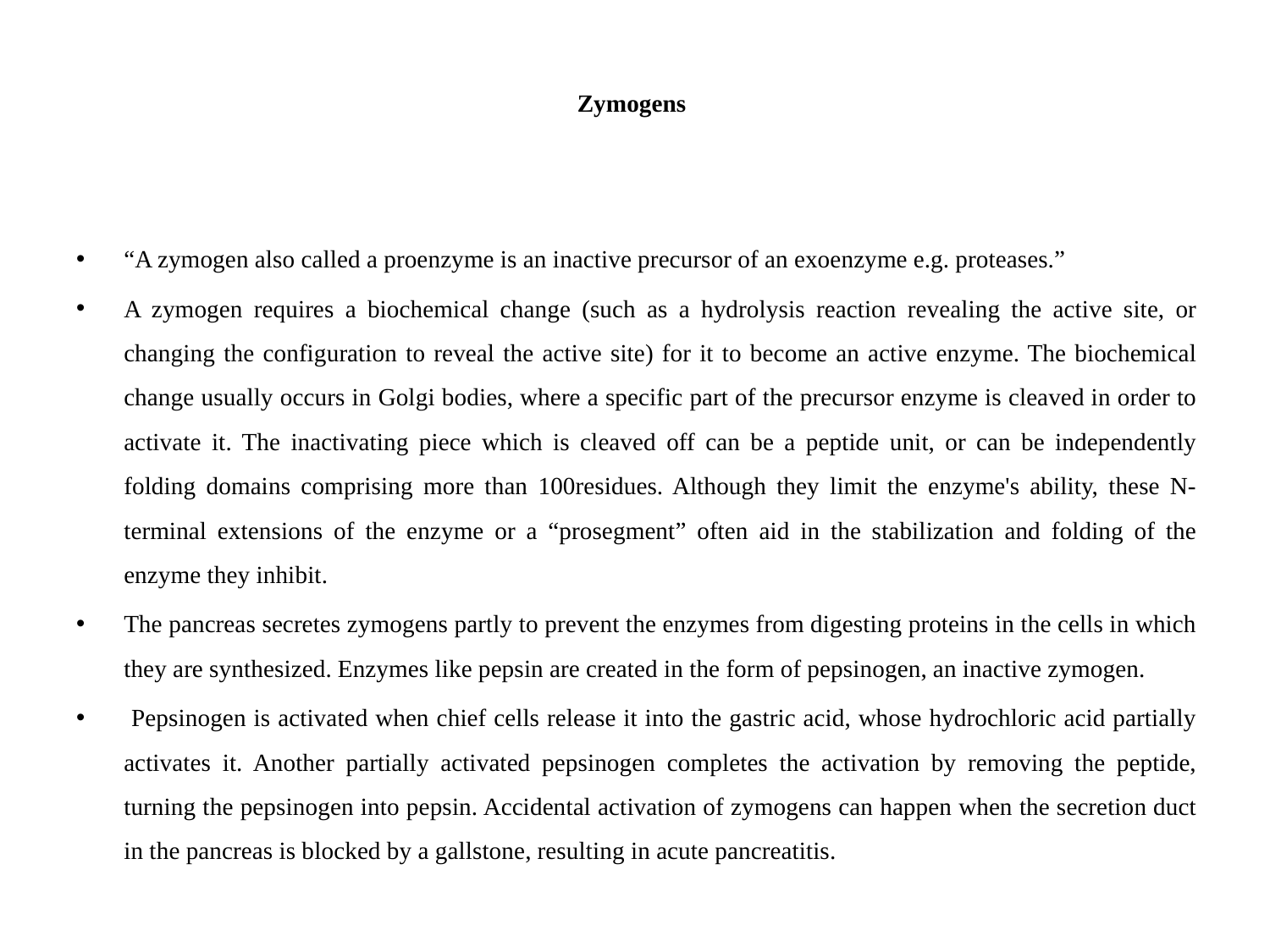

# Zymogens
“A zymogen also called a proenzyme is an inactive precursor of an exoenzyme e.g. proteases.”
A zymogen requires a biochemical change (such as a hydrolysis reaction revealing the active site, or changing the configuration to reveal the active site) for it to become an active enzyme. The biochemical change usually occurs in Golgi bodies, where a specific part of the precursor enzyme is cleaved in order to activate it. The inactivating piece which is cleaved off can be a peptide unit, or can be independently folding domains comprising more than 100residues. Although they limit the enzyme's ability, these N-terminal extensions of the enzyme or a “prosegment” often aid in the stabilization and folding of the enzyme they inhibit.
The pancreas secretes zymogens partly to prevent the enzymes from digesting proteins in the cells in which they are synthesized. Enzymes like pepsin are created in the form of pepsinogen, an inactive zymogen.
 Pepsinogen is activated when chief cells release it into the gastric acid, whose hydrochloric acid partially activates it. Another partially activated pepsinogen completes the activation by removing the peptide, turning the pepsinogen into pepsin. Accidental activation of zymogens can happen when the secretion duct in the pancreas is blocked by a gallstone, resulting in acute pancreatitis.